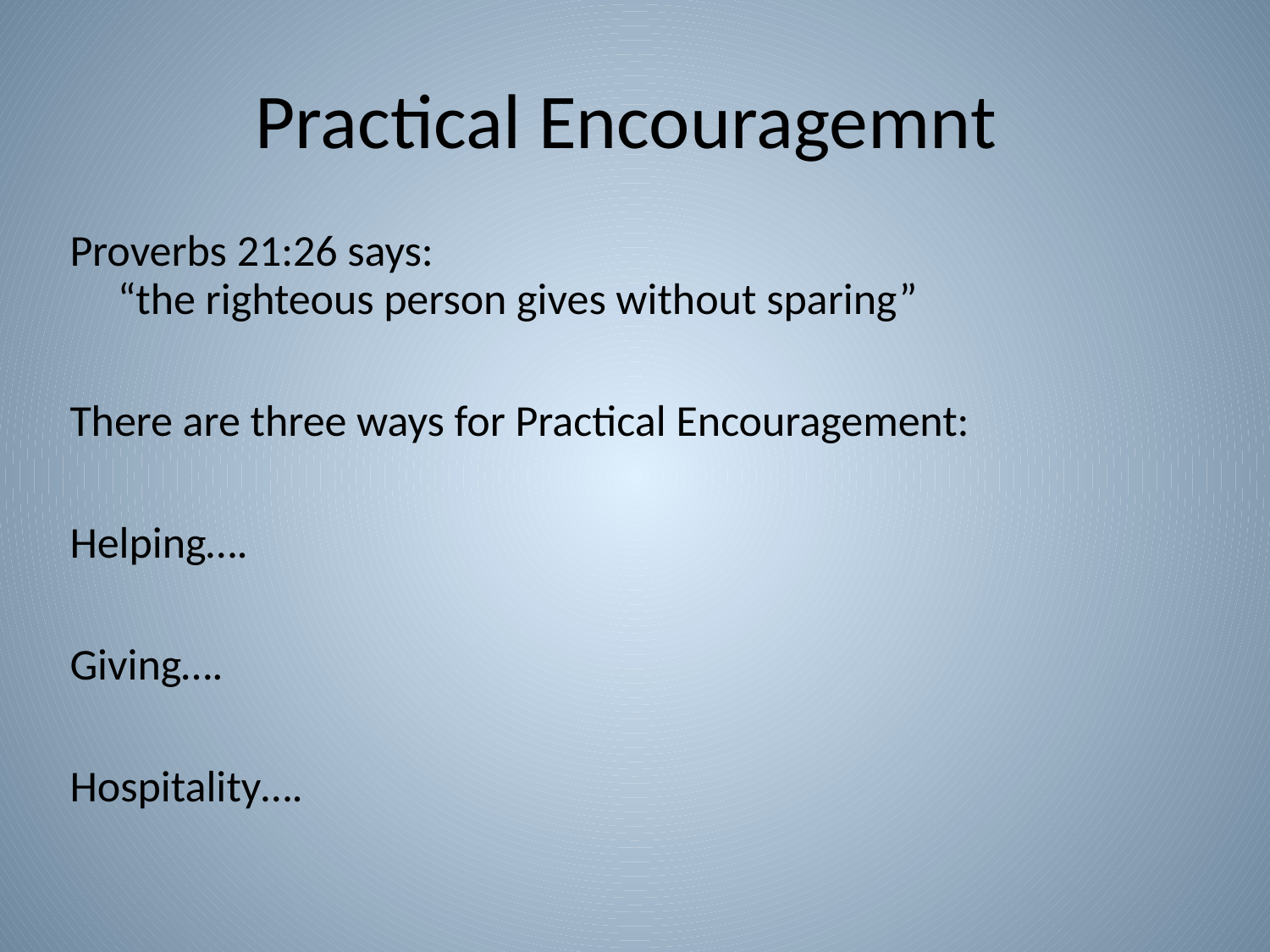

# Practical Encouragemnt
Proverbs 21:26 says:  						“the righteous person gives without sparing”

There are three ways for Practical Encouragement:

Helping….

Giving….

Hospitality….